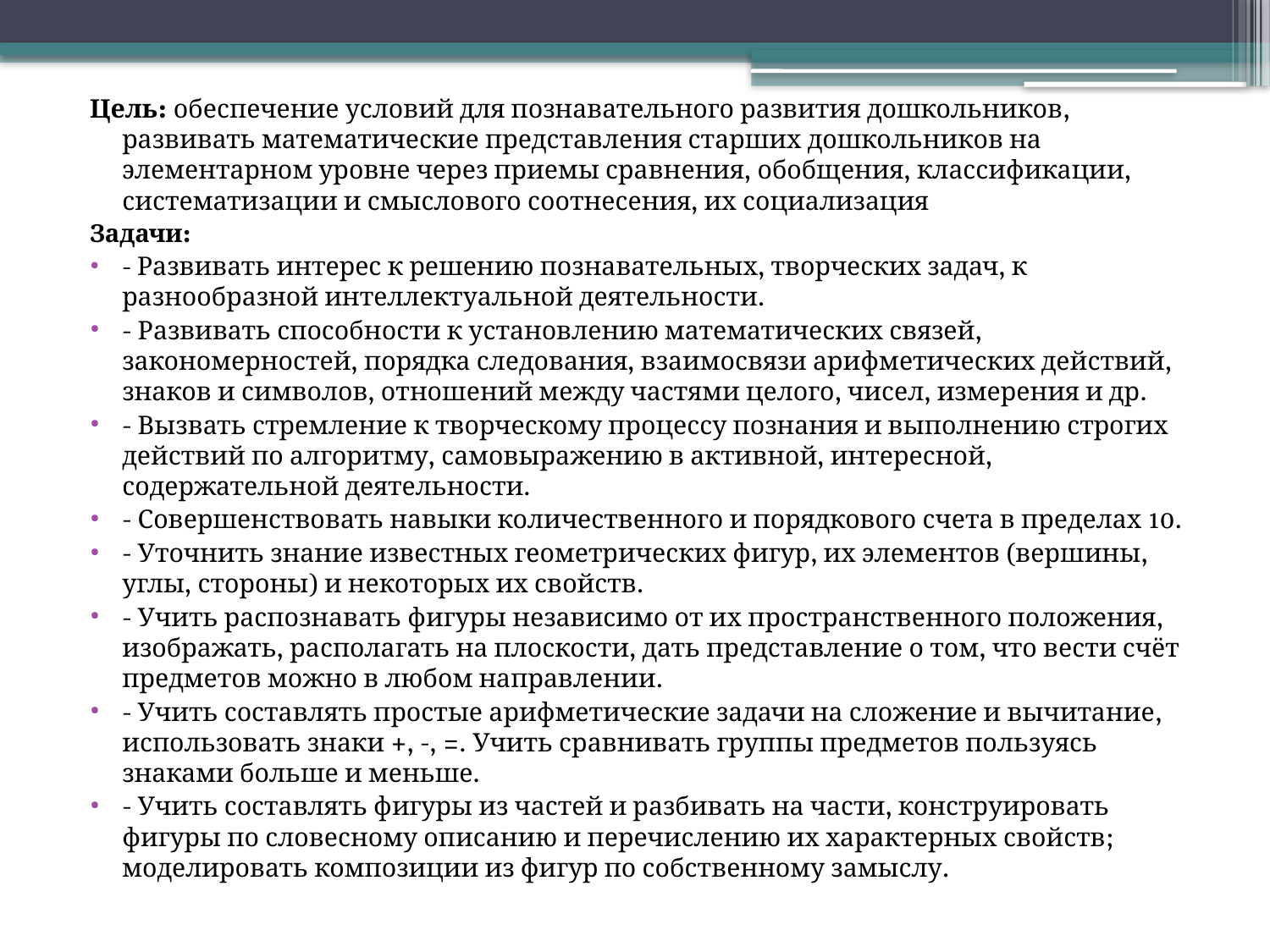

Цель: обеспечение условий для познавательного развития дошкольников, развивать математические представления старших дошкольников на элементарном уровне через приемы сравнения, обобщения, классификации, систематизации и смыслового соотнесения, их социализация
Задачи:
- Развивать интерес к решению познавательных, творческих задач, к разнообразной интеллектуальной деятельности.
- Развивать способности к установлению математических связей, закономерностей, порядка следования, взаимосвязи арифметических действий, знаков и символов, отношений между частями целого, чисел, измерения и др.
- Вызвать стремление к творческому процессу познания и выполнению строгих действий по алгоритму, самовыражению в активной, интересной, содержательной деятельности.
- Совершенствовать навыки количественного и порядкового счета в пределах 10.
- Уточнить знание известных геометрических фигур, их элементов (вершины, углы, стороны) и некоторых их свойств.
- Учить распознавать фигуры независимо от их пространственного положения, изображать, располагать на плоскости, дать представление о том, что вести счёт предметов можно в любом направлении.
- Учить составлять простые арифметические задачи на сложение и вычитание, использовать знаки +, -, =. Учить сравнивать группы предметов пользуясь знаками больше и меньше.
- Учить составлять фигуры из частей и разбивать на части, конструировать фигуры по словесному описанию и перечислению их характерных свойств; моделировать композиции из фигур по собственному замыслу.